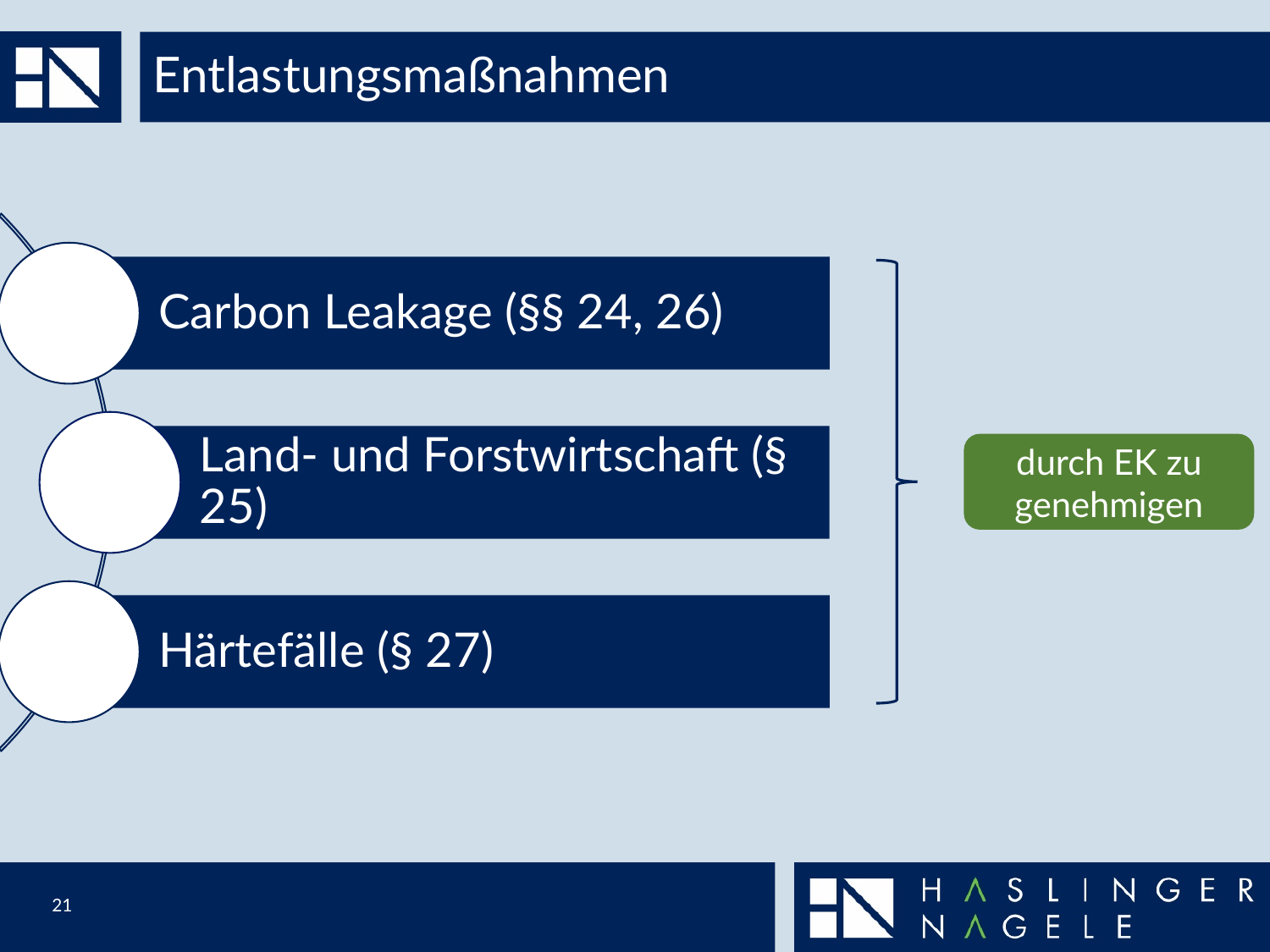

# Entlastungsmaßnahmen
Carbon Leakage (§§ 24, 26)
Land- und Forstwirtschaft (§ 25)
Härtefälle (§ 27)

durch EK zu genehmigen